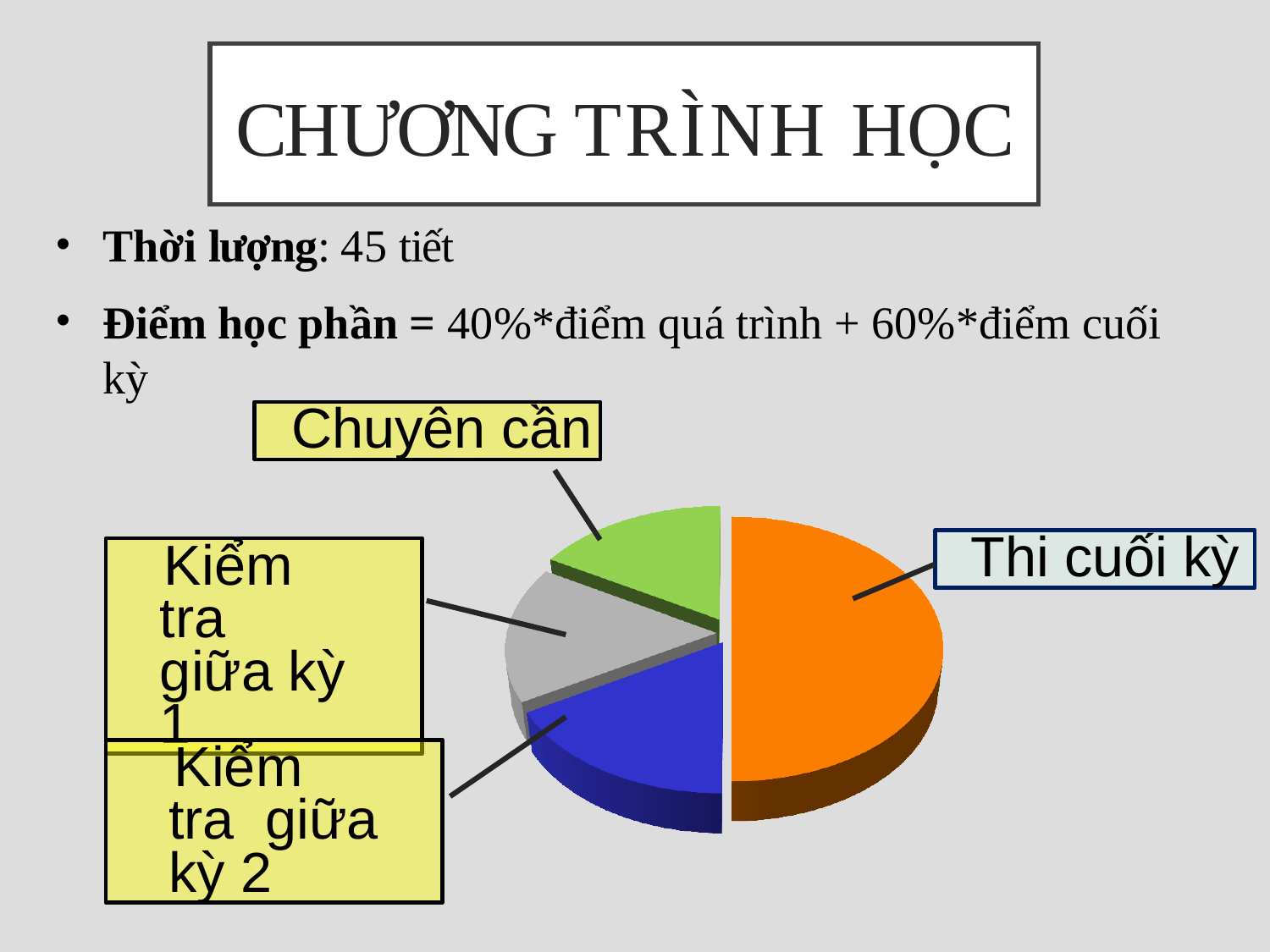

# CHƯƠNG TRÌNH HỌC
Thời lượng: 45 tiết
Điểm học phần = 40%*điểm quá trình + 60%*điểm cuối kỳ
Chuyên cần

Thi cuối kỳ
Kiểm tra  giữa kỳ 1

Kiểm tra  giữa kỳ 2